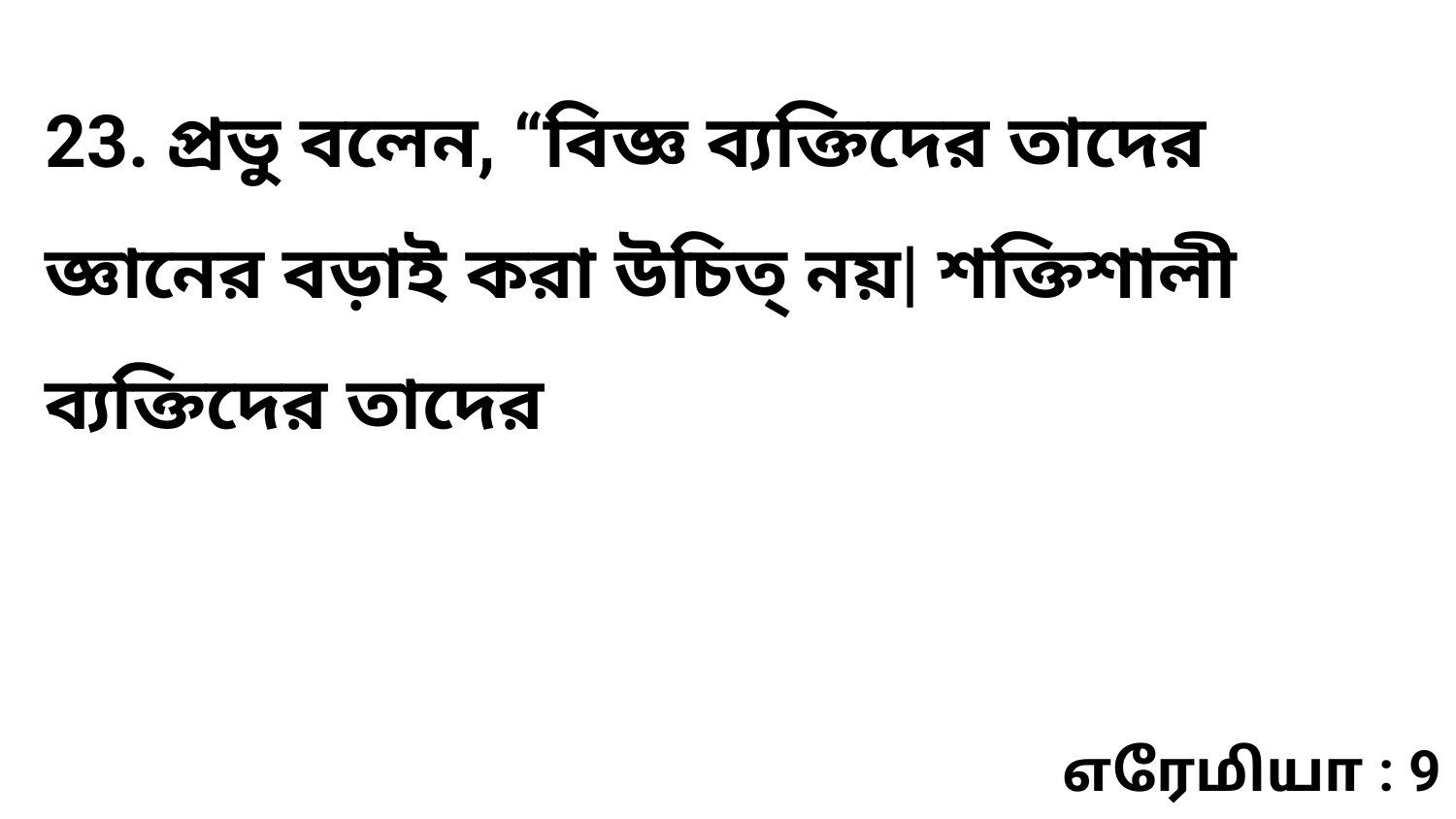

23. প্রভু বলেন, “বিজ্ঞ ব্যক্তিদের তাদের জ্ঞানের বড়াই করা উচিত্‌ নয়| শক্তিশালী ব্যক্তিদের তাদের
எரேமியா : 9